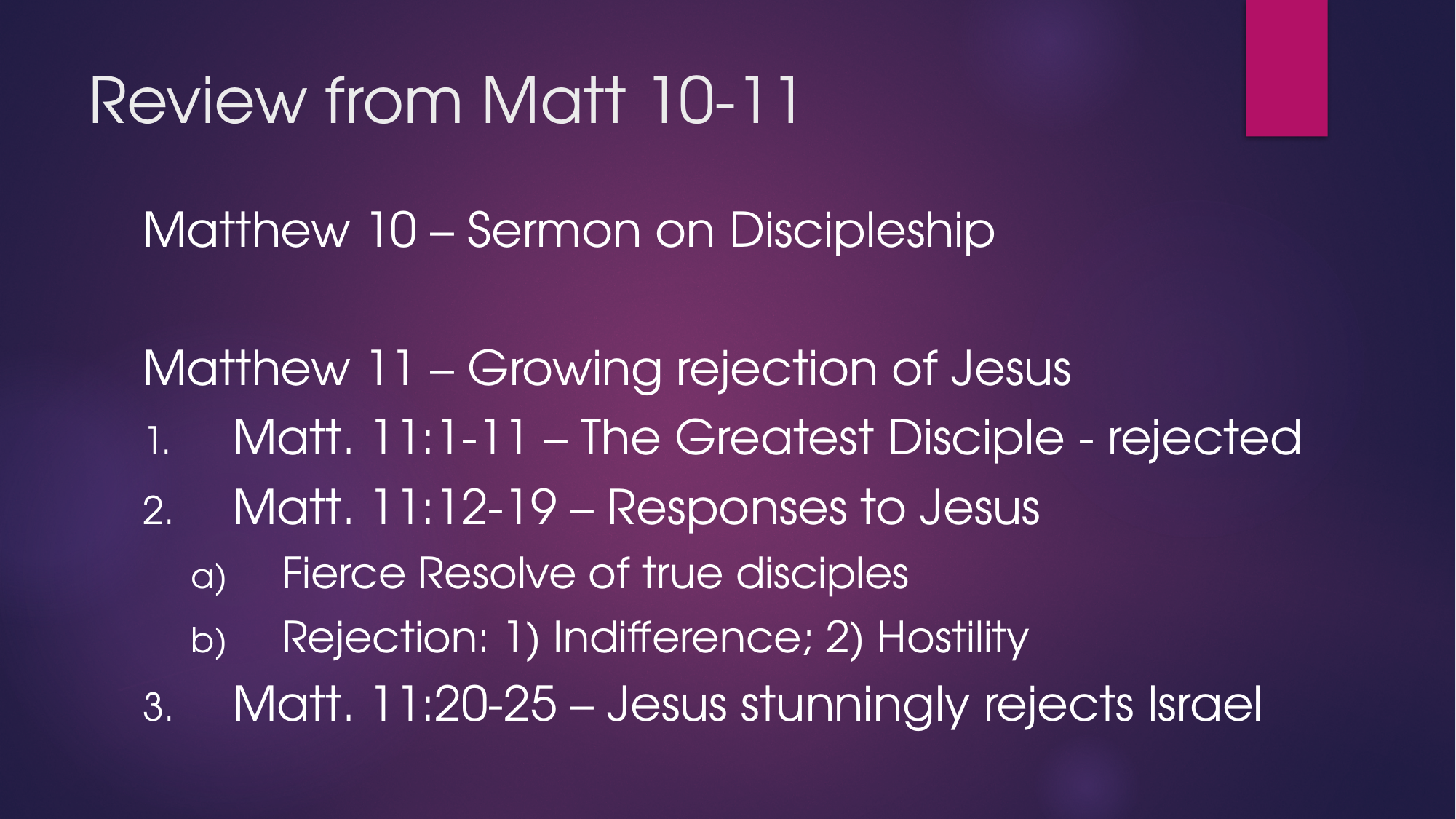

# Review from Matt 10-11
Matthew 10 – Sermon on Discipleship

Matthew 11 – Growing rejection of Jesus
Matt. 11:1-11 – The Greatest Disciple - rejected
Matt. 11:12-19 – Responses to Jesus
Fierce Resolve of true disciples
Rejection: 1) Indifference; 2) Hostility
Matt. 11:20-25 – Jesus stunningly rejects Israel